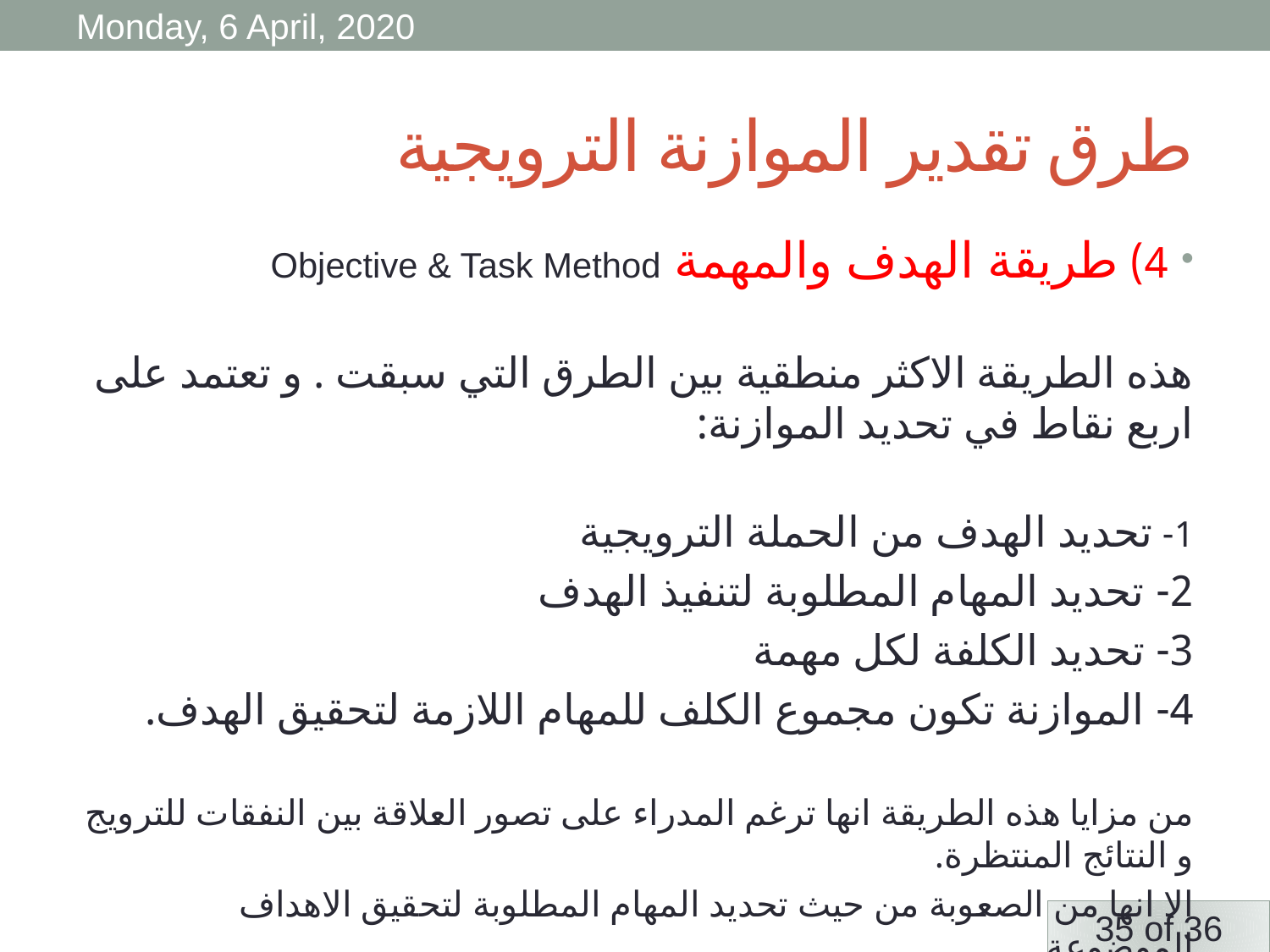

Monday, 6 April, 2020
# طرق تقدير الموازنة الترويجية
4) طريقة الهدف والمهمة Objective & Task Method

هذه الطريقة الاكثر منطقية بين الطرق التي سبقت . و تعتمد على اربع نقاط في تحديد الموازنة:

1- تحديد الهدف من الحملة الترويجية
2- تحديد المهام المطلوبة لتنفيذ الهدف
3- تحديد الكلفة لكل مهمة
4- الموازنة تكون مجموع الكلف للمهام اللازمة لتحقيق الهدف.

من مزايا هذه الطريقة انها ترغم المدراء على تصور العلاقة بين النفقات للترويج و النتائج المنتظرة.
الا انها من الصعوبة من حيث تحديد المهام المطلوبة لتحقيق الاهداف الموضوعة.